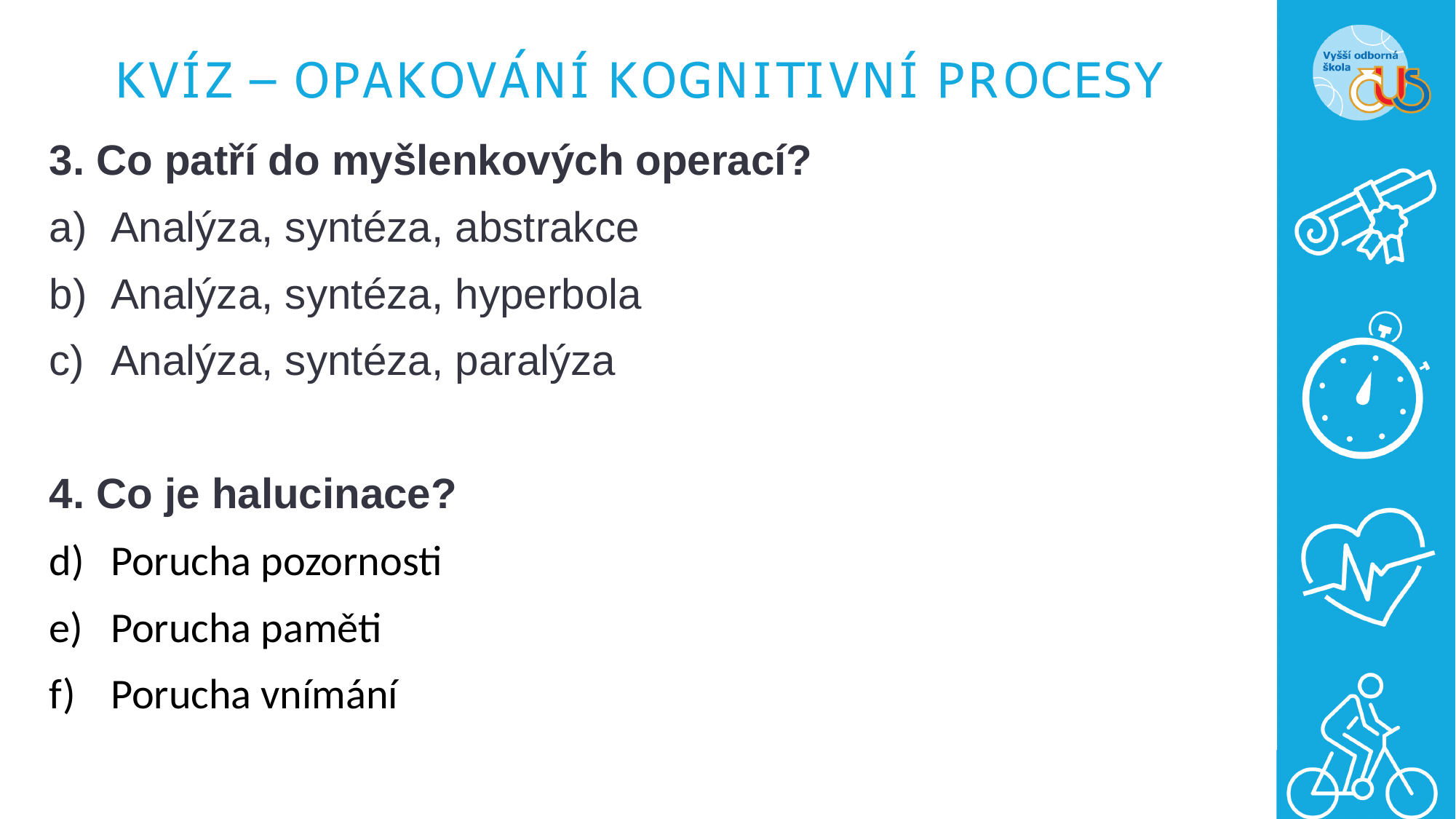

# KVÍZ – OPAKOVÁNÍ KOGNITIVNÍ PROCESY
3. Co patří do myšlenkových operací?
Analýza, syntéza, abstrakce
Analýza, syntéza, hyperbola
Analýza, syntéza, paralýza

4. Co je halucinace?
Porucha pozornosti
Porucha paměti
Porucha vnímání